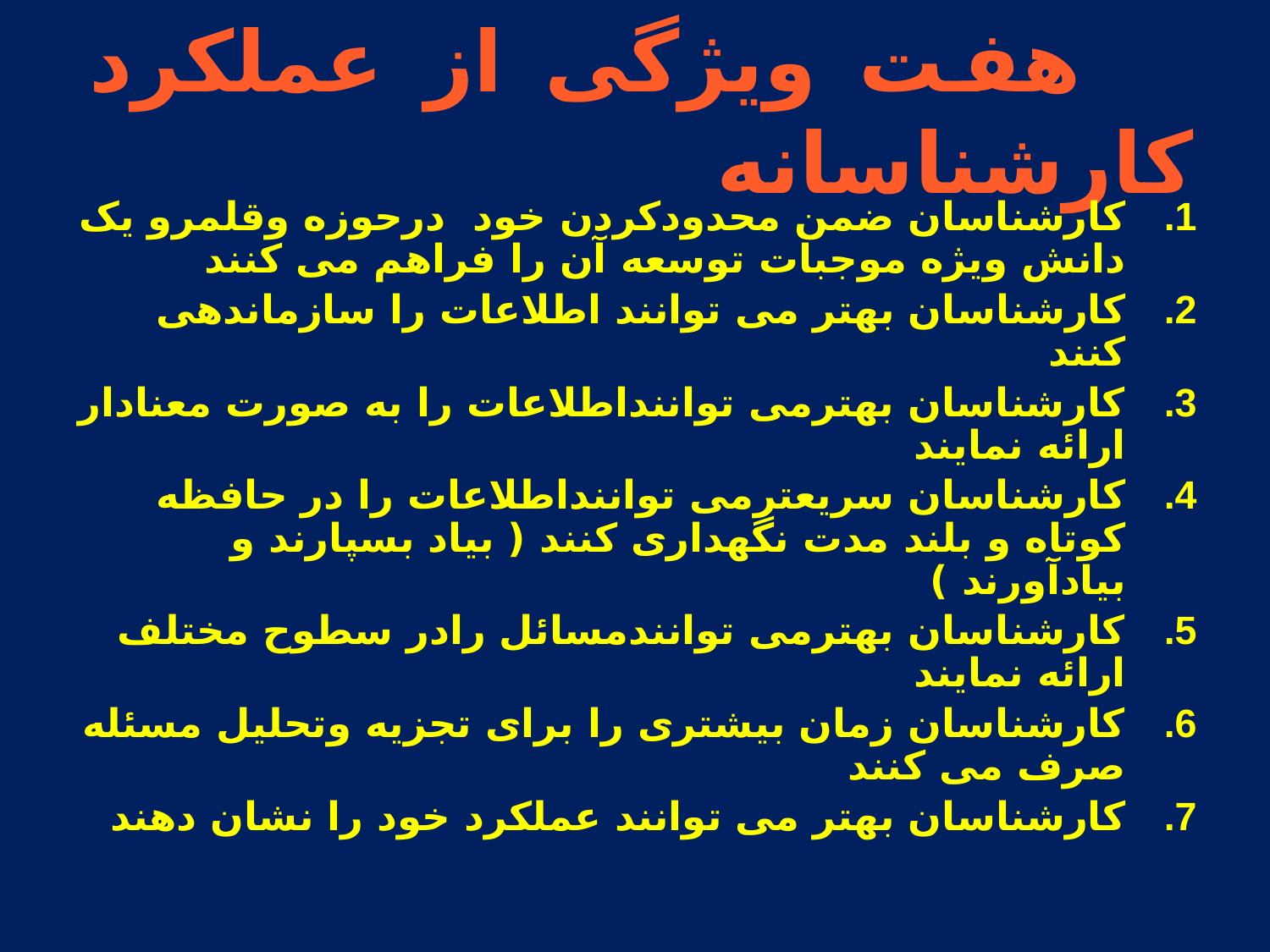

# هفت ويژگی از عملکرد کارشناسانه
کارشناسان ضمن محدودکردن خود  درحوزه وقلمرو يک دانش ويژه موجبات توسعه آن را فراهم می کنند
کارشناسان بهتر می توانند اطلاعات را سازماندهی کنند
کارشناسان بهترمی تواننداطلاعات را به صورت معنادار ارائه نمايند
کارشناسان سريعترمی تواننداطلاعات را در حافظه کوتاه و بلند مدت نگهداری کنند ( بياد بسپارند و بيادآورند )
کارشناسان بهترمی توانندمسائل رادر سطوح مختلف ارائه نمايند
کارشناسان زمان بيشتری را برای تجزيه وتحليل مسئله صرف می کنند
کارشناسان بهتر می توانند عملکرد خود را نشان دهند